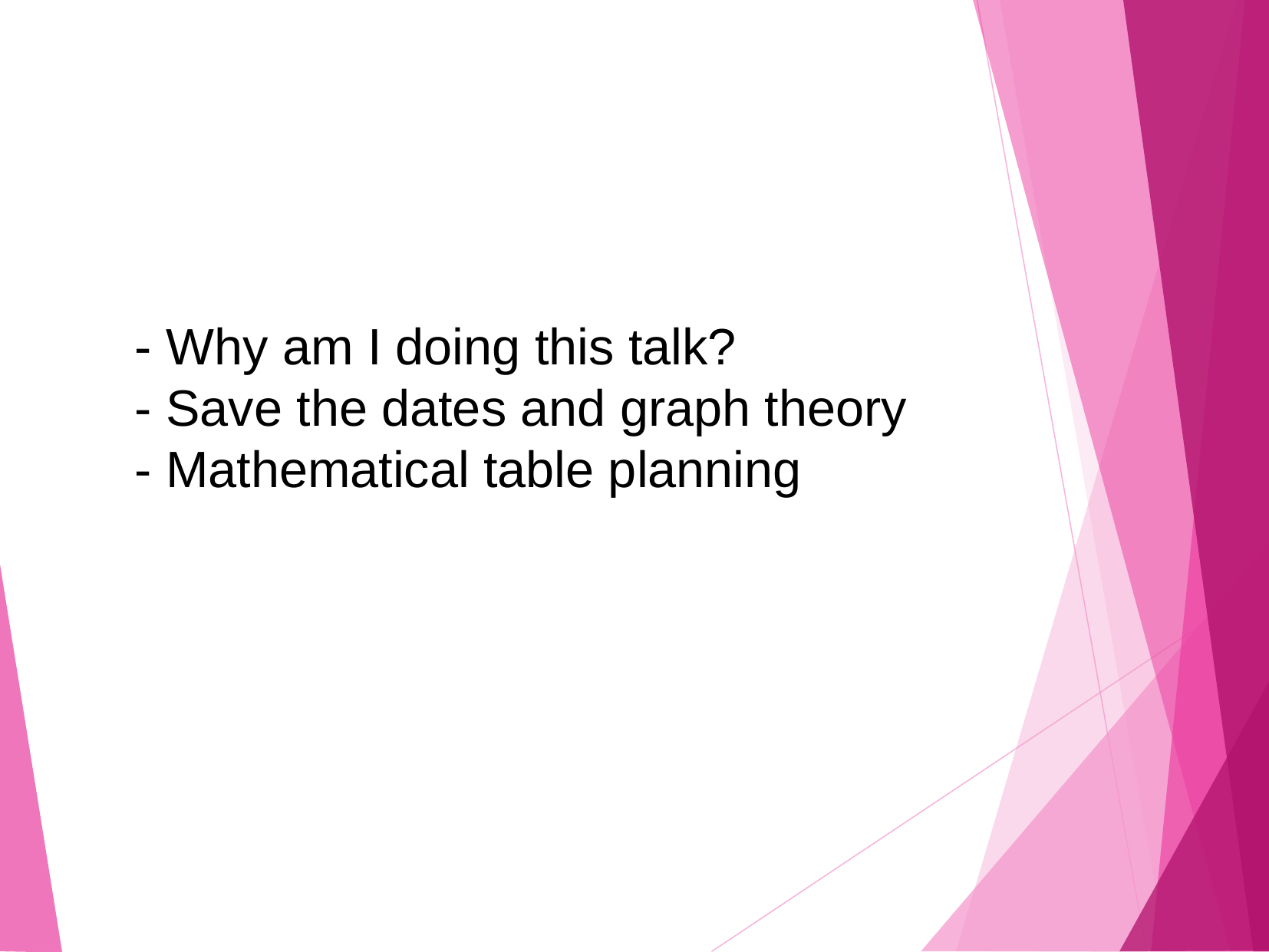

- Why am I doing this talk?
- Save the dates and graph theory
- Mathematical table planning